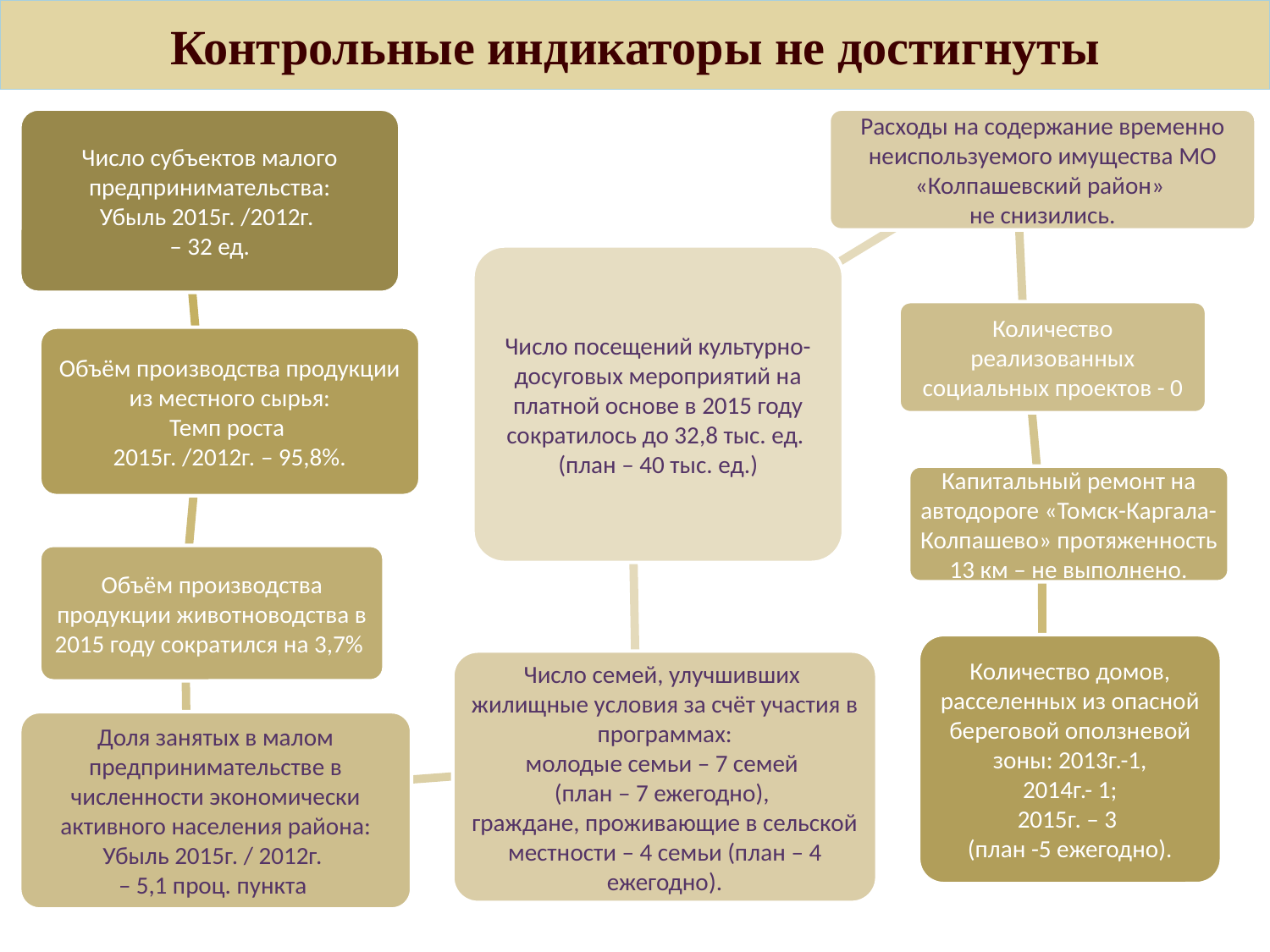

# Контрольные индикаторы не достигнуты
Число субъектов малого предпринимательства:
Убыль 2015г. /2012г.
– 32 ед.
Объём производства продукции из местного сырья:
Темп роста
2015г. /2012г. – 95,8%.
Объём производства продукции животноводства в 2015 году сократился на 3,7%
Доля занятых в малом предпринимательстве в численности экономически активного населения района:
Убыль 2015г. / 2012г.
– 5,1 проц. пункта
Число семей, улучшивших  жилищные условия за счёт участия в программах:
молодые семьи – 7 семей
(план – 7 ежегодно),
граждане, проживающие в сельской местности – 4 семьи (план – 4 ежегодно).
Число посещений культурно-досуговых мероприятий на платной основе в 2015 году сократилось до 32,8 тыс. ед.
(план – 40 тыс. ед.)
Расходы на содержание временно неиспользуемого имущества МО «Колпашевский район»
не снизились.
Количество реализованных социальных проектов - 0
Капитальный ремонт на автодороге «Томск-Каргала-Колпашево» протяженность 13 км – не выполнено.
Количество домов, расселенных из опасной береговой оползневой зоны: 2013г.-1,
2014г.- 1;
2015г. – 3
(план -5 ежегодно).